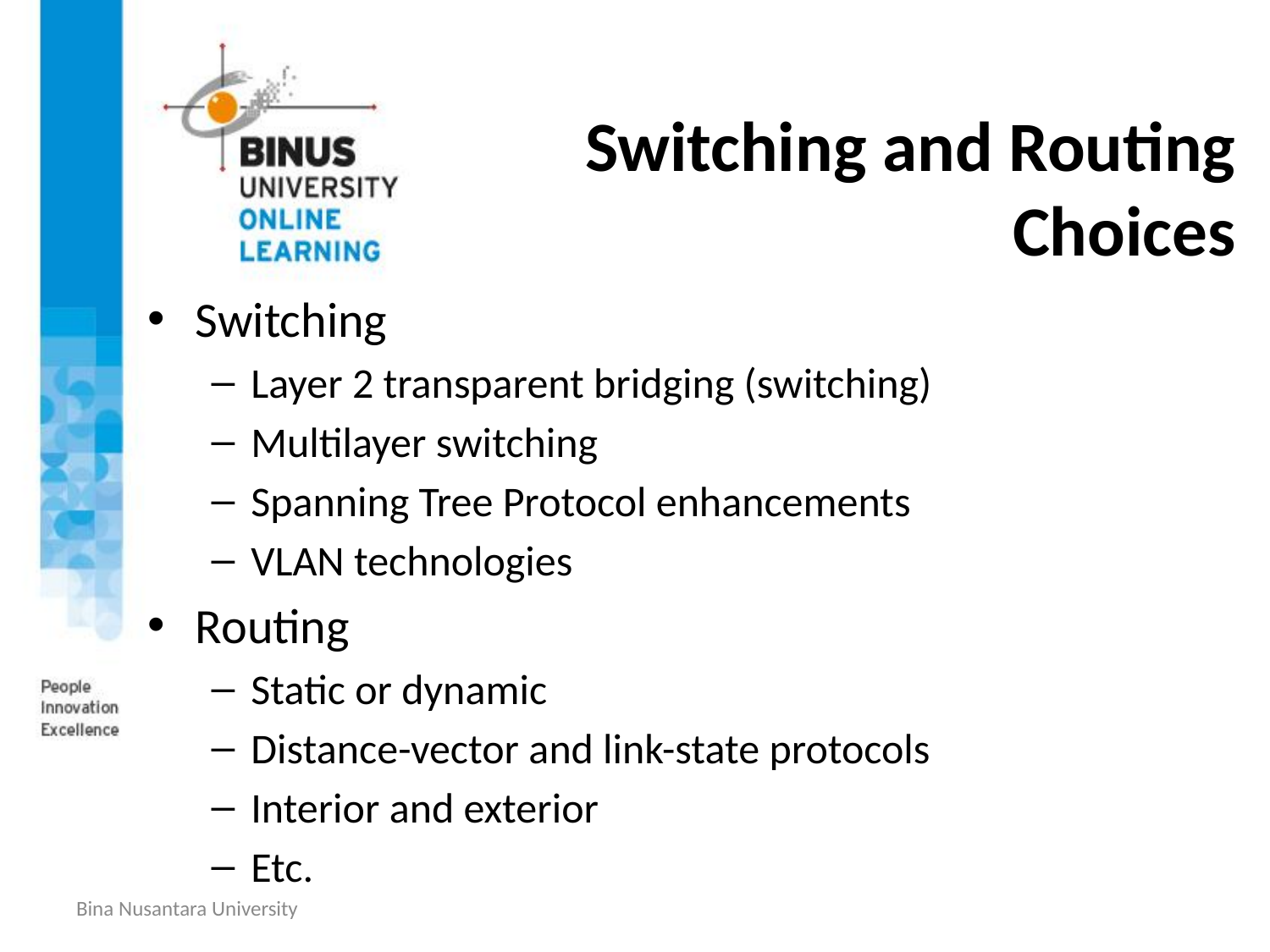

# Switching and Routing Choices
Switching
Layer 2 transparent bridging (switching)
Multilayer switching
Spanning Tree Protocol enhancements
VLAN technologies
Routing
Static or dynamic
Distance-vector and link-state protocols
Interior and exterior
Etc.
Bina Nusantara University